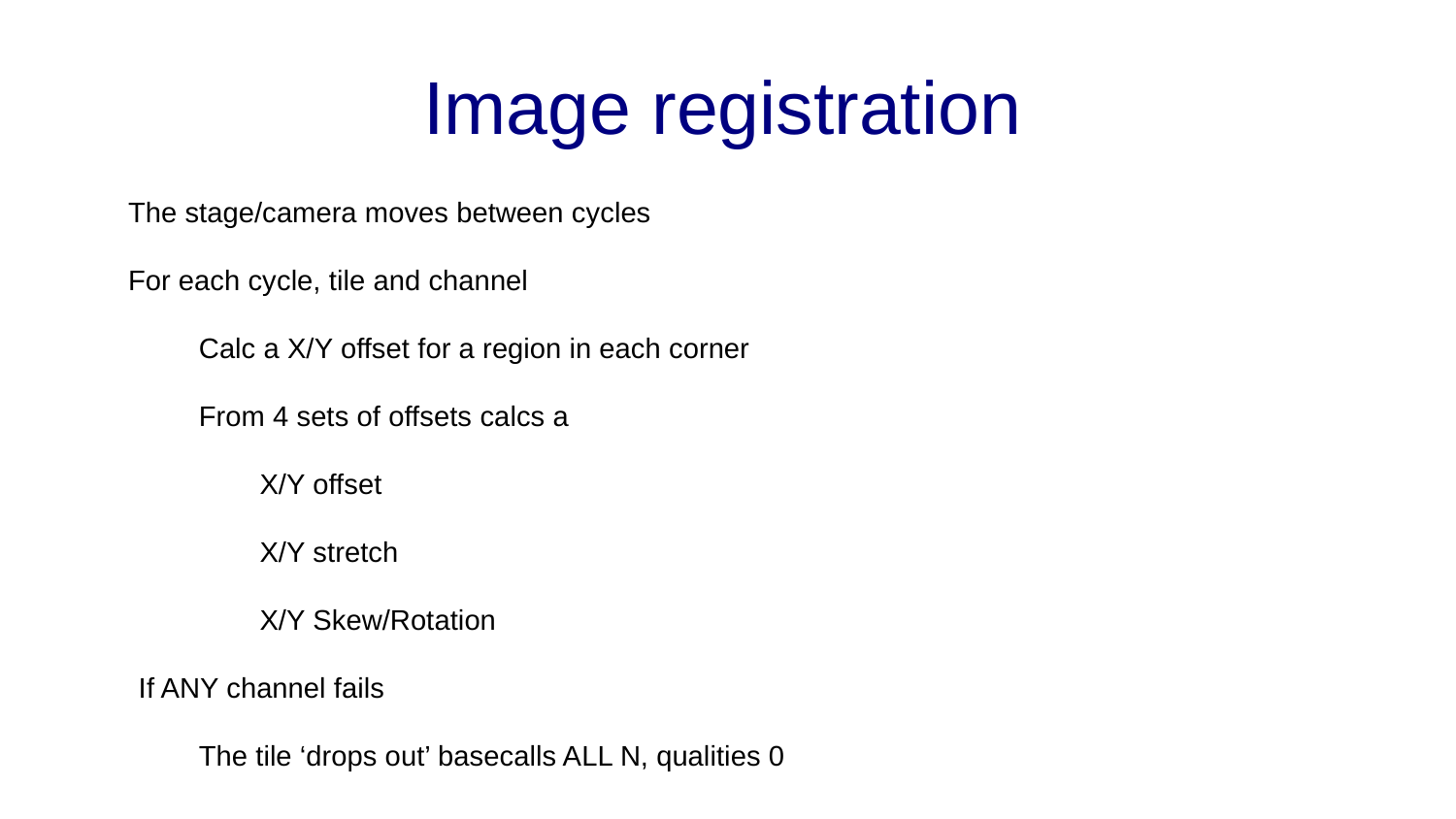

# Image registration
The stage/camera moves between cycles
For each cycle, tile and channel
Calc a X/Y offset for a region in each corner
From 4 sets of offsets calcs a
X/Y offset
X/Y stretch
X/Y Skew/Rotation
If ANY channel fails
The tile ‘drops out’ basecalls ALL N, qualities 0